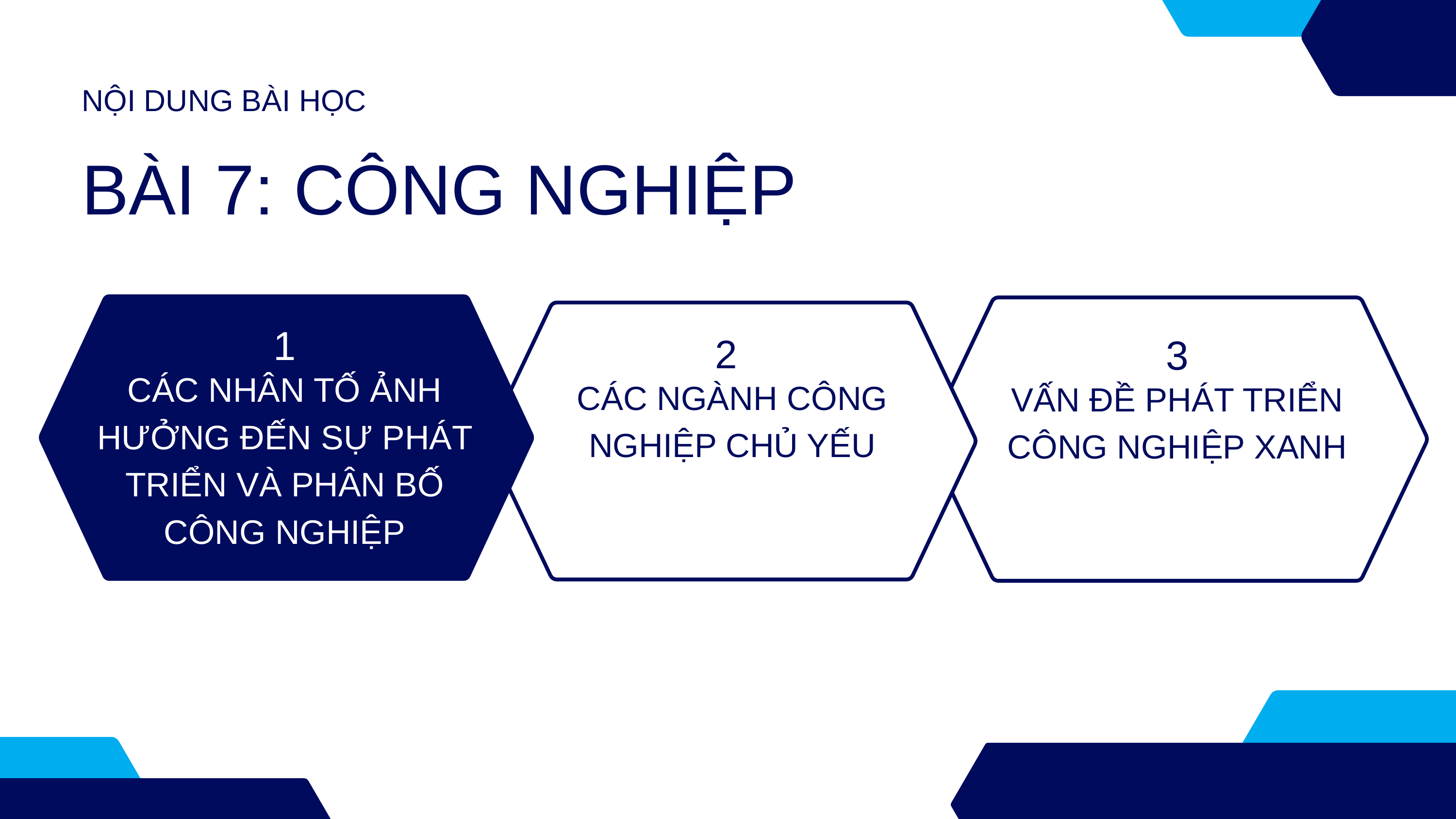

NỘI DUNG BÀI HỌC
BÀI 7: CÔNG NGHIỆP

1
2
3
CÁC NHÂN TỐ ẢNH HƯỞNG ĐẾN SỰ PHÁT TRIỂN VÀ PHÂN BỐ CÔNG NGHIỆP

CÁC NGÀNH CÔNG NGHIỆP CHỦ YẾU

VẤN ĐỀ PHÁT TRIỂN CÔNG NGHIỆP XANH